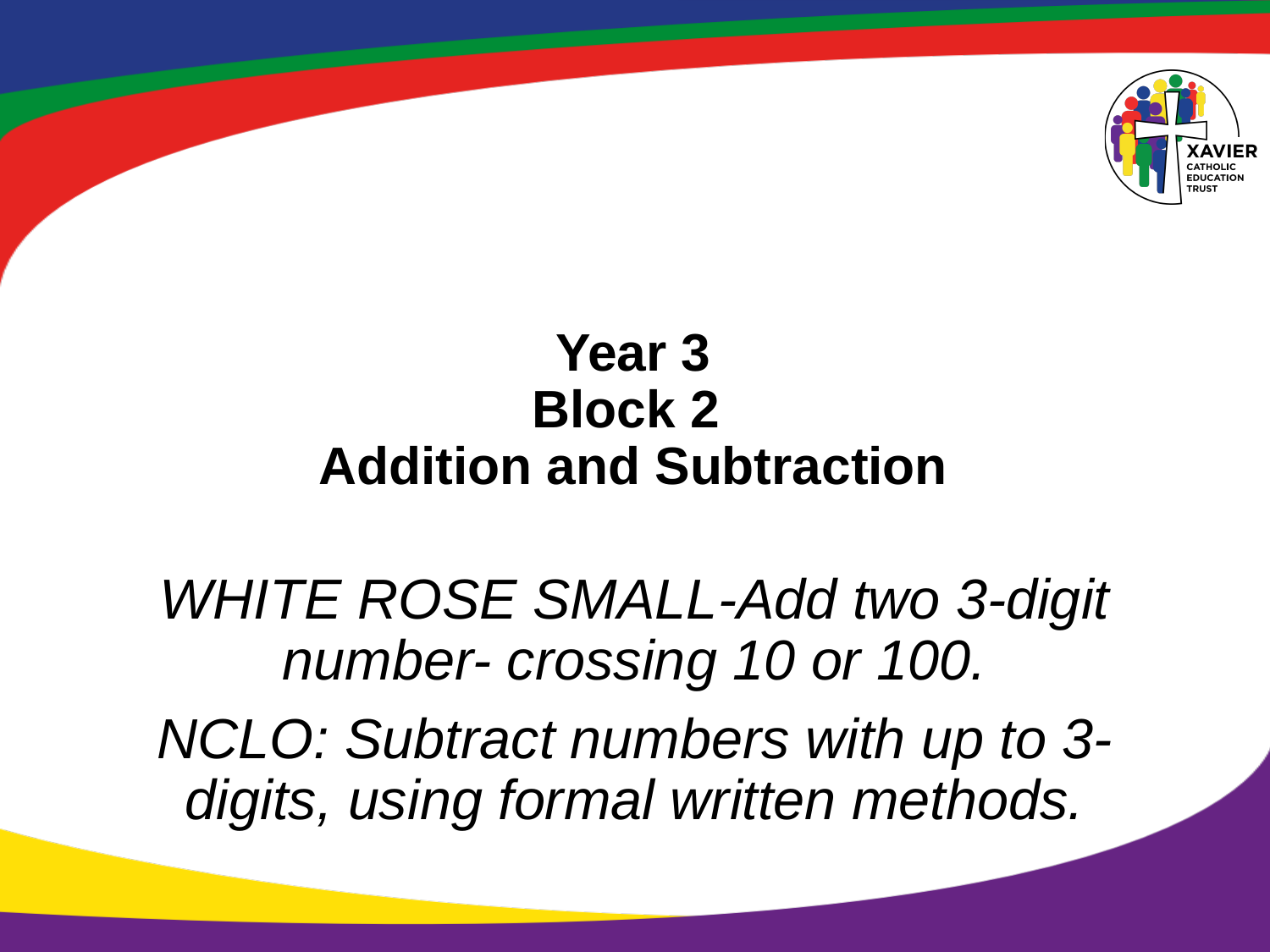

# Year 3 Block 2 Addition and Subtraction
WHITE ROSE SMALL-Add two 3-digit number- crossing 10 or 100.
NCLO: Subtract numbers with up to 3-digits, using formal written methods.